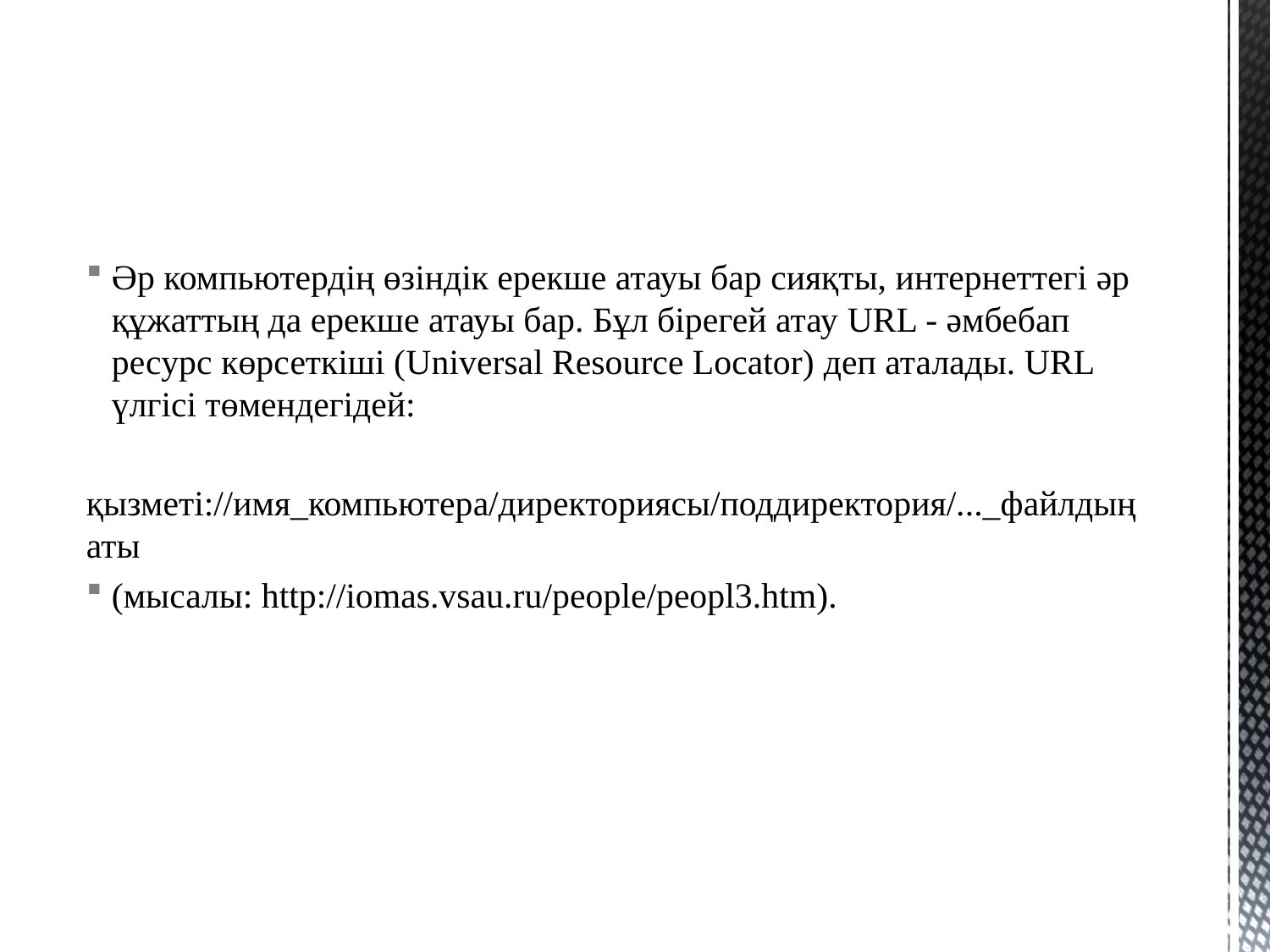

Әр компьютердің өзіндік ерекше атауы бар сияқты, интернеттегі әр құжаттың да ерекше атауы бар. Бұл бірегей атау URL - әмбебап ресурс көрсеткіші (Universal Resource Locator) деп аталады. URL үлгісі төмендегідей:

қызметі://имя_компьютера/директориясы/поддиректория/..._файлдың аты
(мысалы: http://iomas.vsau.ru/people/peopl3.htm).